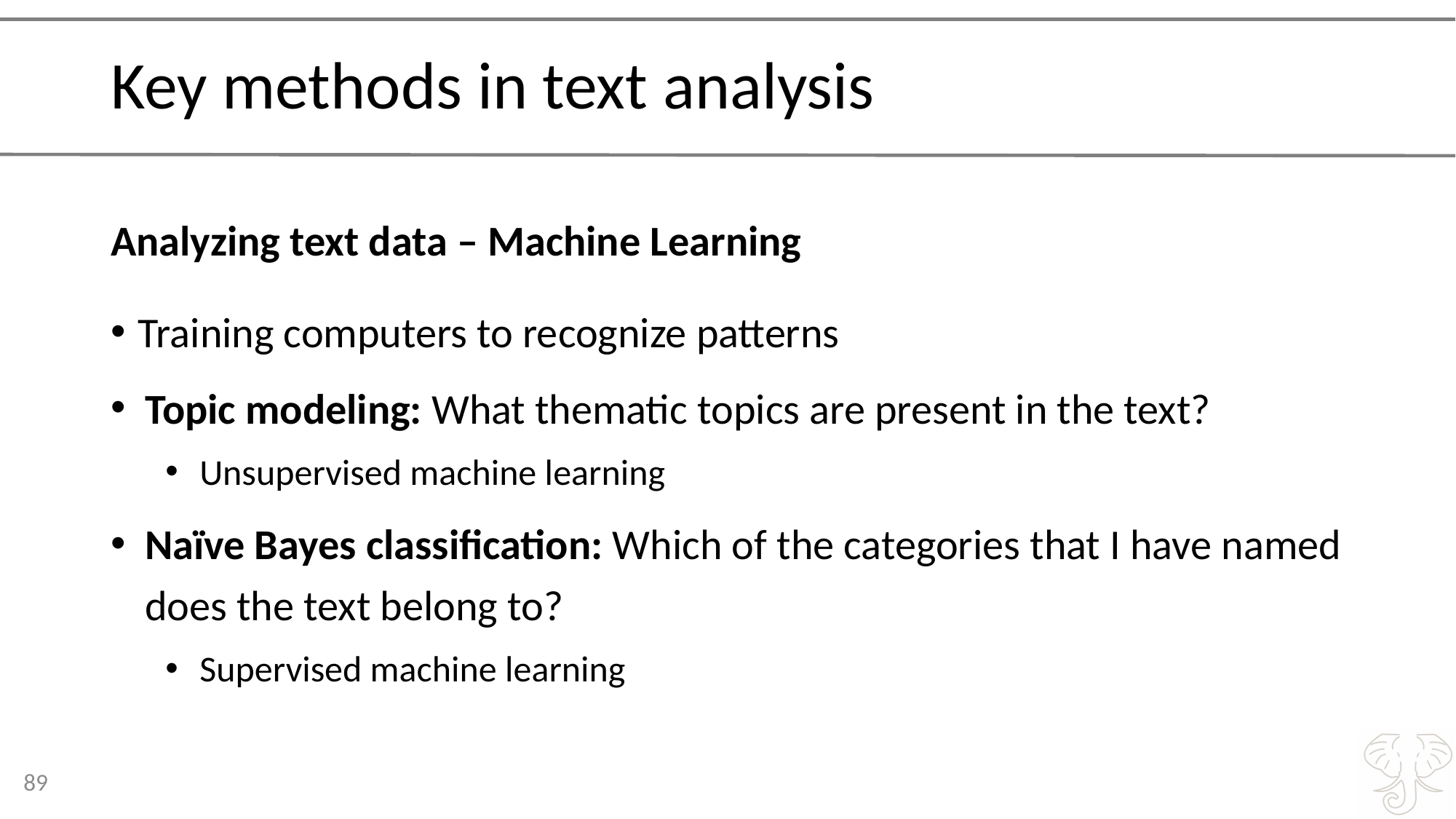

# Key methods in text analysis
Analyzing text data – Machine Learning
Training computers to recognize patterns
Topic modeling: What thematic topics are present in the text?
Unsupervised machine learning
Naïve Bayes classification: Which of the categories that I have named does the text belong to?
Supervised machine learning
89